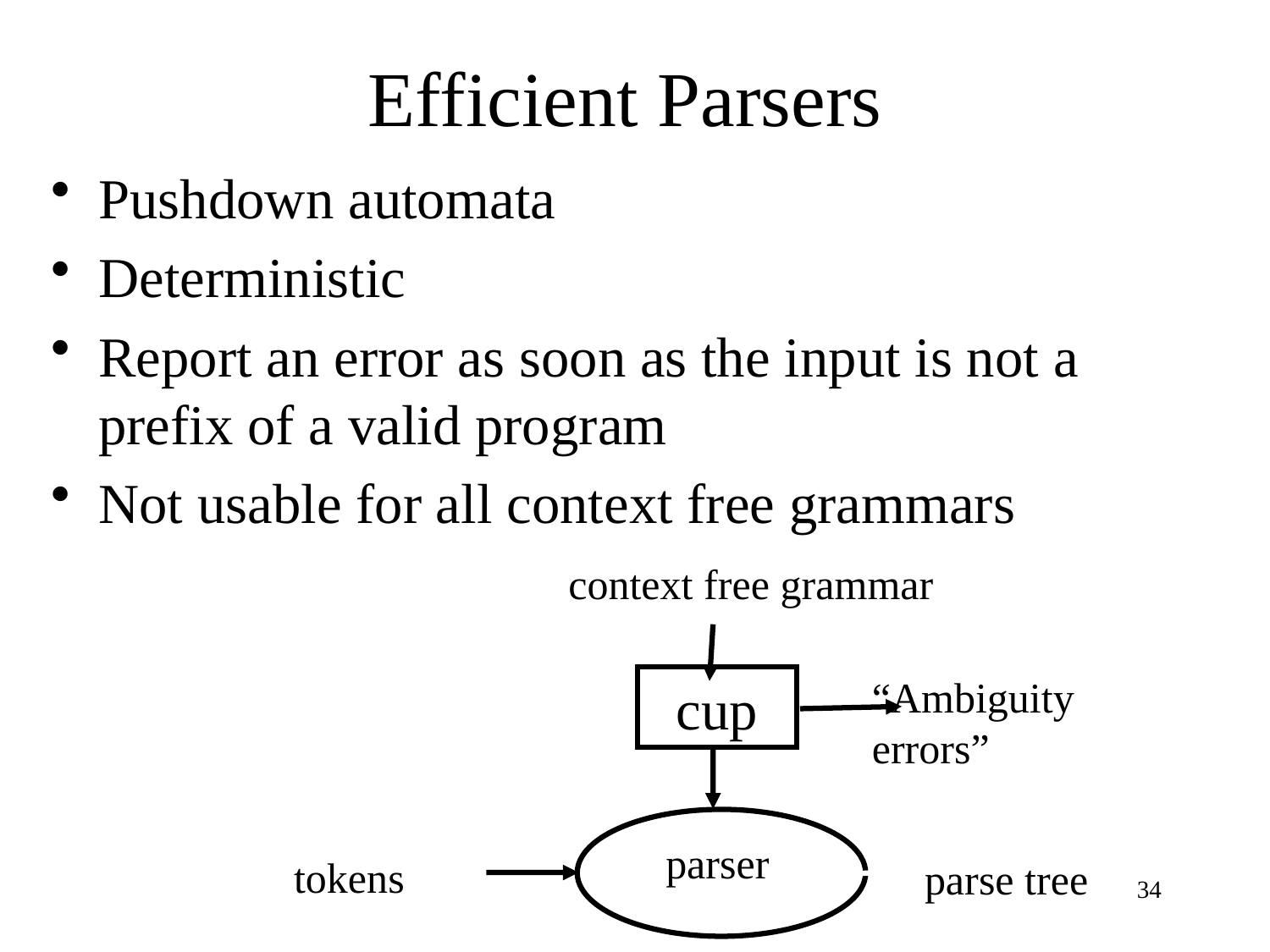

# Efficient Parsers
Pushdown automata
Deterministic
Report an error as soon as the input is not a prefix of a valid program
Not usable for all context free grammars
context free grammar

cup
“Ambiguity errors”

parser

tokens

parse tree
34